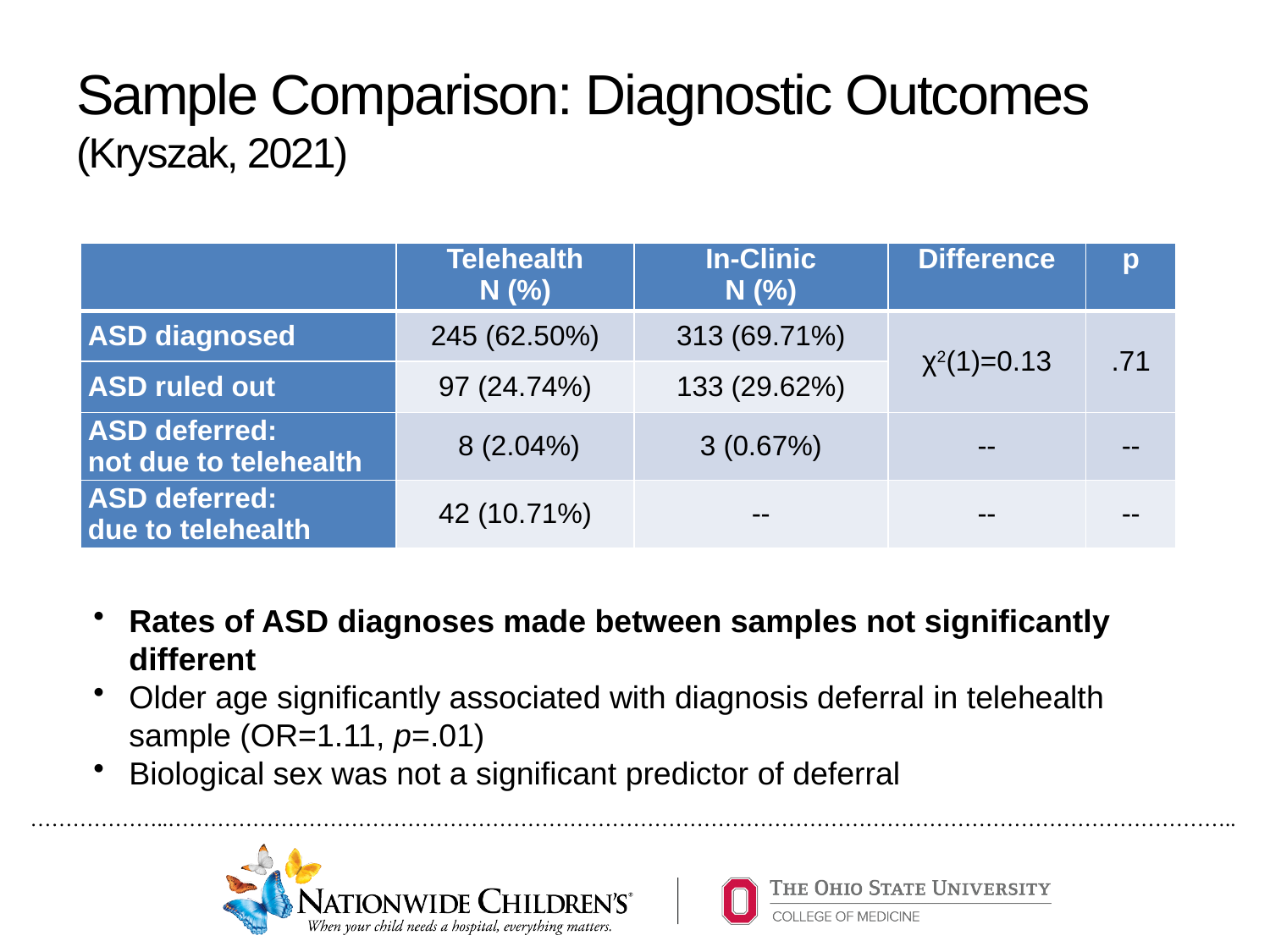

# Sample Comparison: Diagnostic Outcomes (Kryszak, 2021)
|  | Telehealth N (%) | In-Clinic N (%) | Difference | p |
| --- | --- | --- | --- | --- |
| ASD diagnosed | 245 (62.50%) | 313 (69.71%) | χ2(1)=0.13 | .71 |
| ASD ruled out | 97 (24.74%) | 133 (29.62%) |  |  |
| ASD deferred: not due to telehealth | 8 (2.04%) | 3 (0.67%) | -- | -- |
| ASD deferred: due to telehealth | 42 (10.71%) | -- | -- | -- |
Rates of ASD diagnoses made between samples not significantly different
Older age significantly associated with diagnosis deferral in telehealth sample (OR=1.11, p=.01)
Biological sex was not a significant predictor of deferral